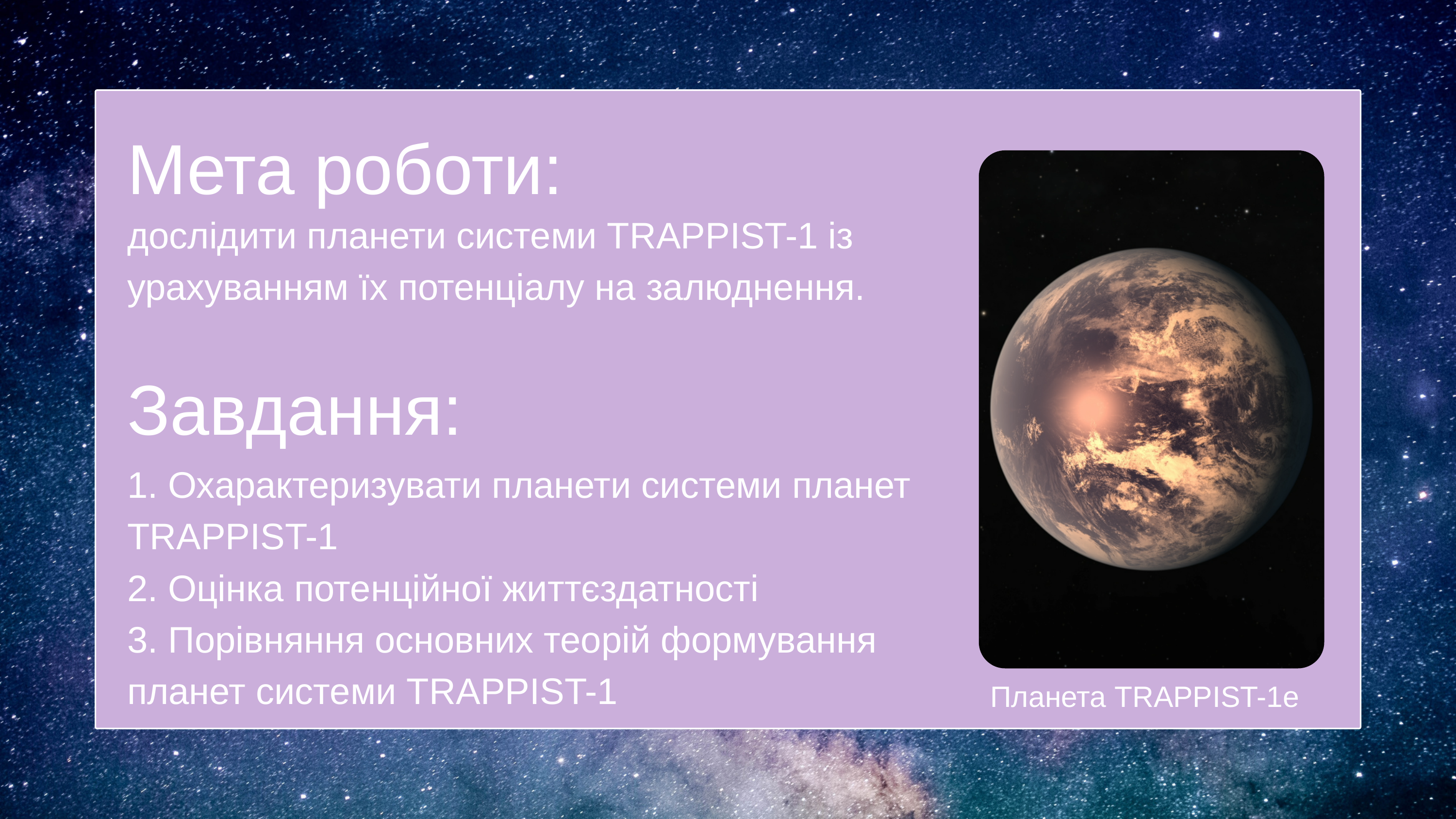

Мета роботи:

дослідити планети системи TRAPPIST-1 із урахуванням їх потенціалу на залюднення.
Завдання:
1. Охарактеризувати планети системи планет TRAPPIST-1
2. Оцінка потенційної життєздатності
3. Порівняння основних теорій формування планет системи TRAPPIST-1
Планета TRAPPIST-1e